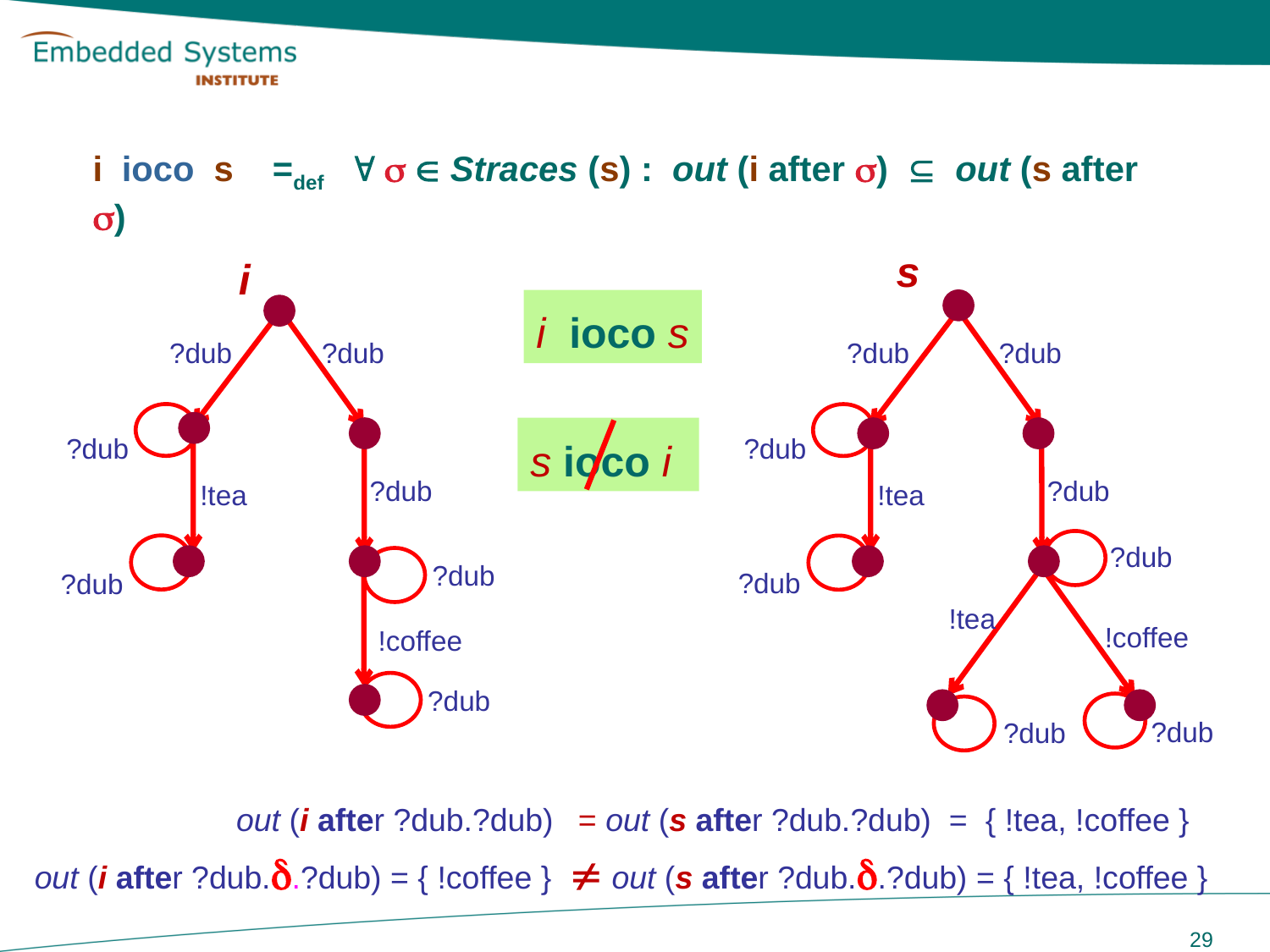

i  ioco  s    =def   ∀ σ ∈ Straces (s) :  out (i after σ)  ⊆  out (s after σ)
s

?dub
 ?dub

?dub

 ?dub
!tea
  ?dub

?dub

!tea
 !coffee

  ?dub
  ?dub

i

?dub
 ?dub

?dub

 ?dub
!tea

  ?dub

?dub

  !coffee
  ?dub

i  ioco s
s ioco i

                     out (i after ?dub.?dub)   = out (s after ?dub.?dub)  =  { !tea, !coffee }
out (i after ?dub.δ.?dub) = { !coffee }  ≠ out (s after ?dub.δ.?dub) = { !tea, !coffee }
   29